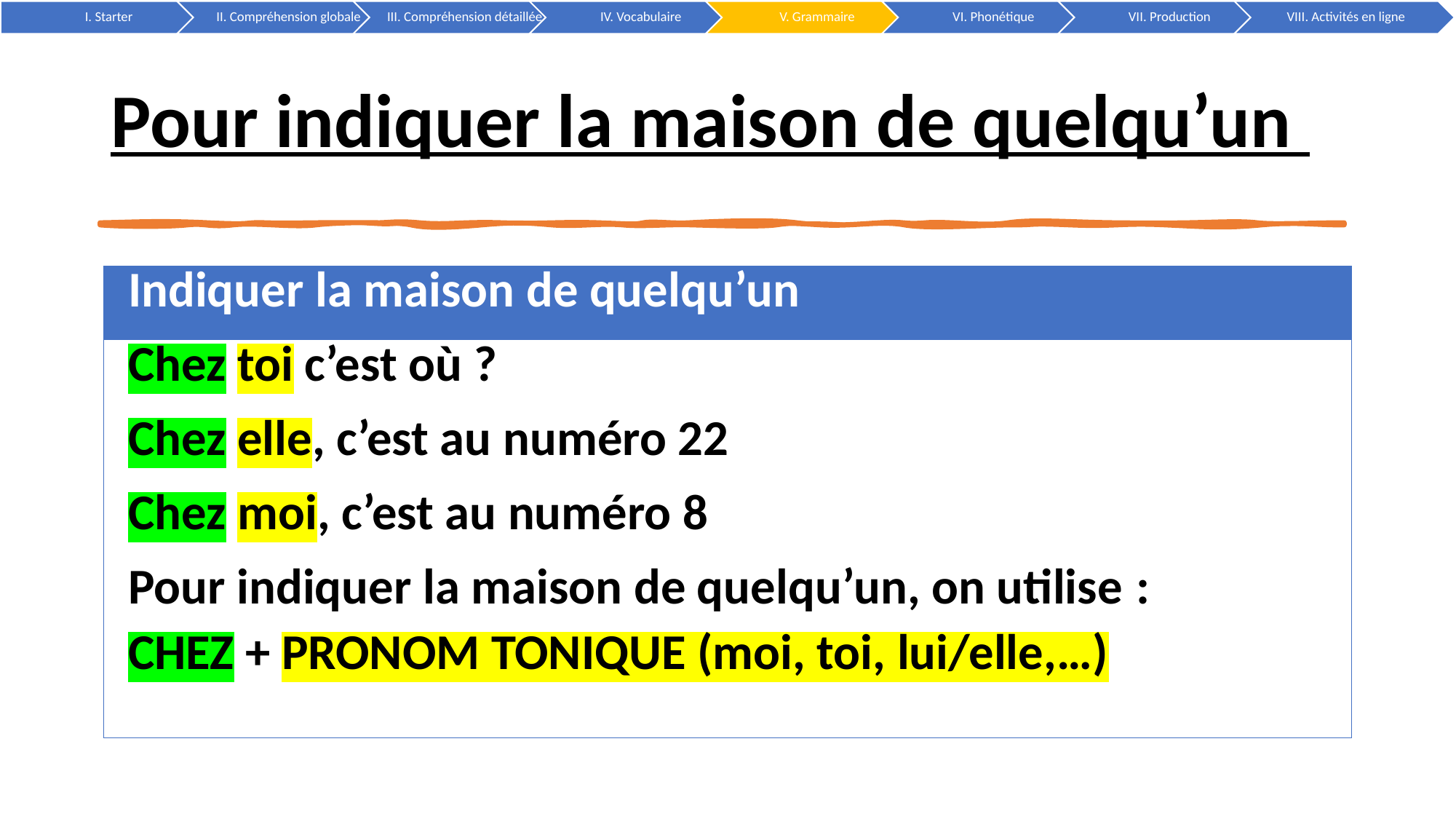

I. Starter
II. Compréhension globale
III. Compréhension détaillée
IV. Vocabulaire
V. Grammaire
VI. Phonétique
VII. Production
VIII. Activités en ligne
# Pour indiquer la maison de quelqu’un

| Indiquer la maison de quelqu’un |
| --- |
| Chez toi c’est où ? |
| Chez elle, c’est au numéro 22 |
| Chez moi, c’est au numéro 8 |
| Pour indiquer la maison de quelqu’un, on utilise : CHEZ + PRONOM TONIQUE (moi, toi, lui/elle,…) |